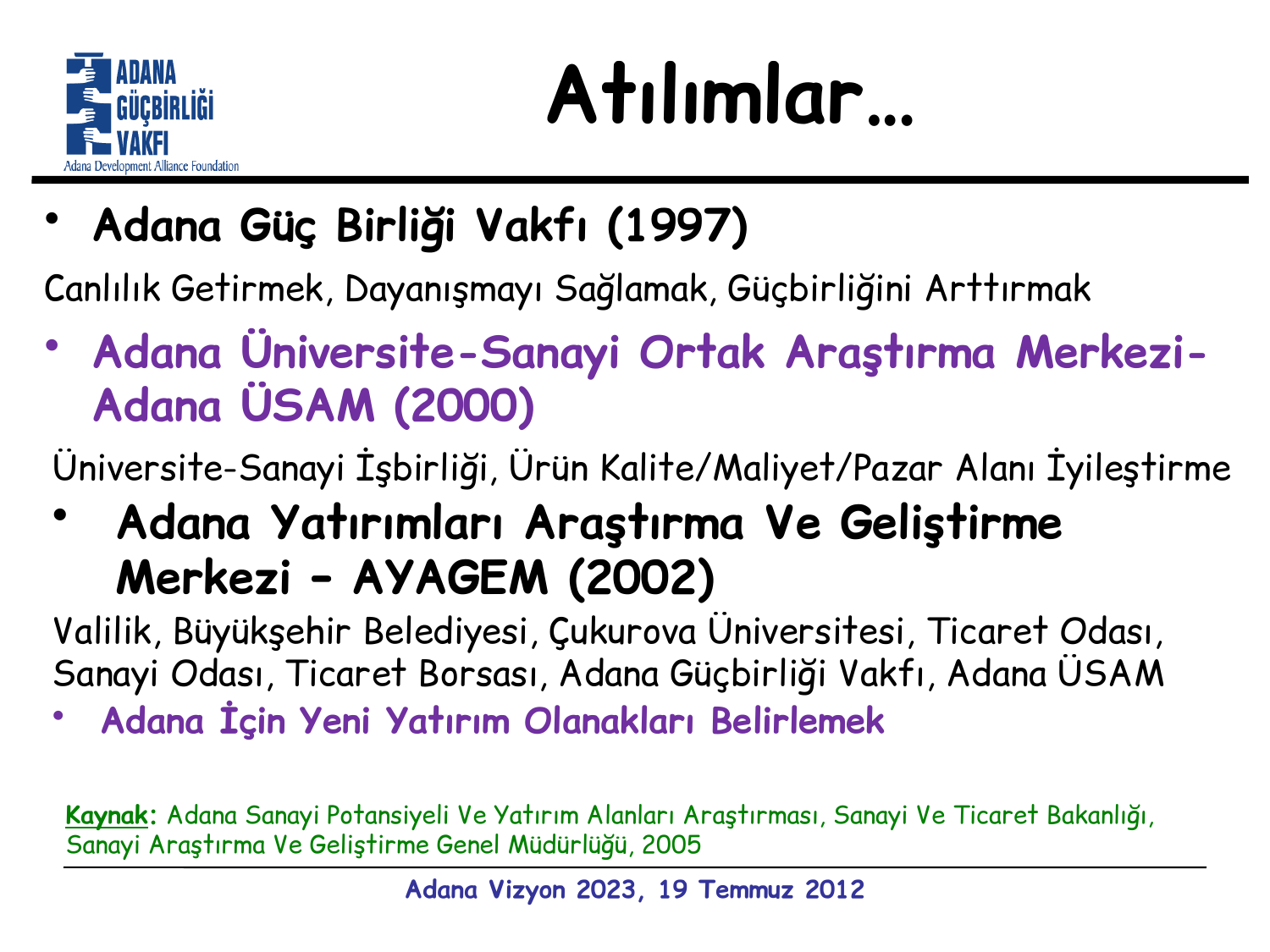

# Atılımlar…
Adana Güç Birliği Vakfı (1997)
Canlılık Getirmek, Dayanışmayı Sağlamak, Güçbirliğini Arttırmak
Adana Üniversite-Sanayi Ortak Araştırma Merkezi- Adana ÜSAM (2000)
Üniversite-Sanayi İşbirliği, Ürün Kalite/Maliyet/Pazar Alanı İyileştirme
Adana Yatırımları Araştırma Ve Geliştirme Merkezi – AYAGEM (2002)
Valilik, Büyükşehir Belediyesi, Çukurova Üniversitesi, Ticaret Odası, Sanayi Odası, Ticaret Borsası, Adana Güçbirliği Vakfı, Adana ÜSAM
Adana İçin Yeni Yatırım Olanakları Belirlemek
Kaynak: Adana Sanayi Potansiyeli Ve Yatırım Alanları Araştırması, Sanayi Ve Ticaret Bakanlığı, Sanayi Araştırma Ve Geliştirme Genel Müdürlüğü, 2005
Adana Vizyon 2023, 19 Temmuz 2012